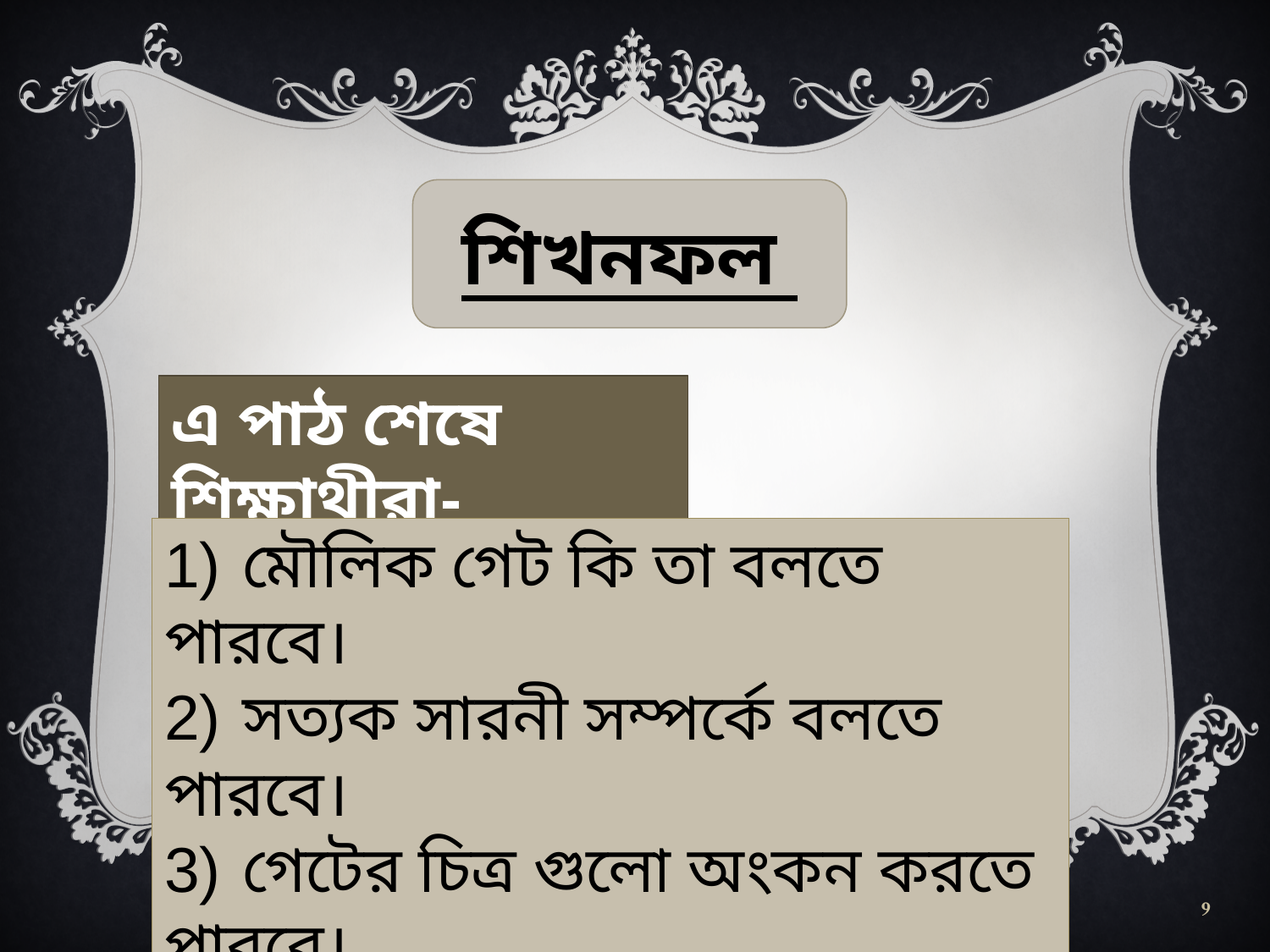

শিখনফল
এ পাঠ শেষে শিক্ষাথীরা-
 মৌলিক গেট কি তা বলতে পারবে।
 সত্যক সারনী সম্পর্কে বলতে পারবে।
 গেটের চিত্র গুলো অংকন করতে পারবে।
9